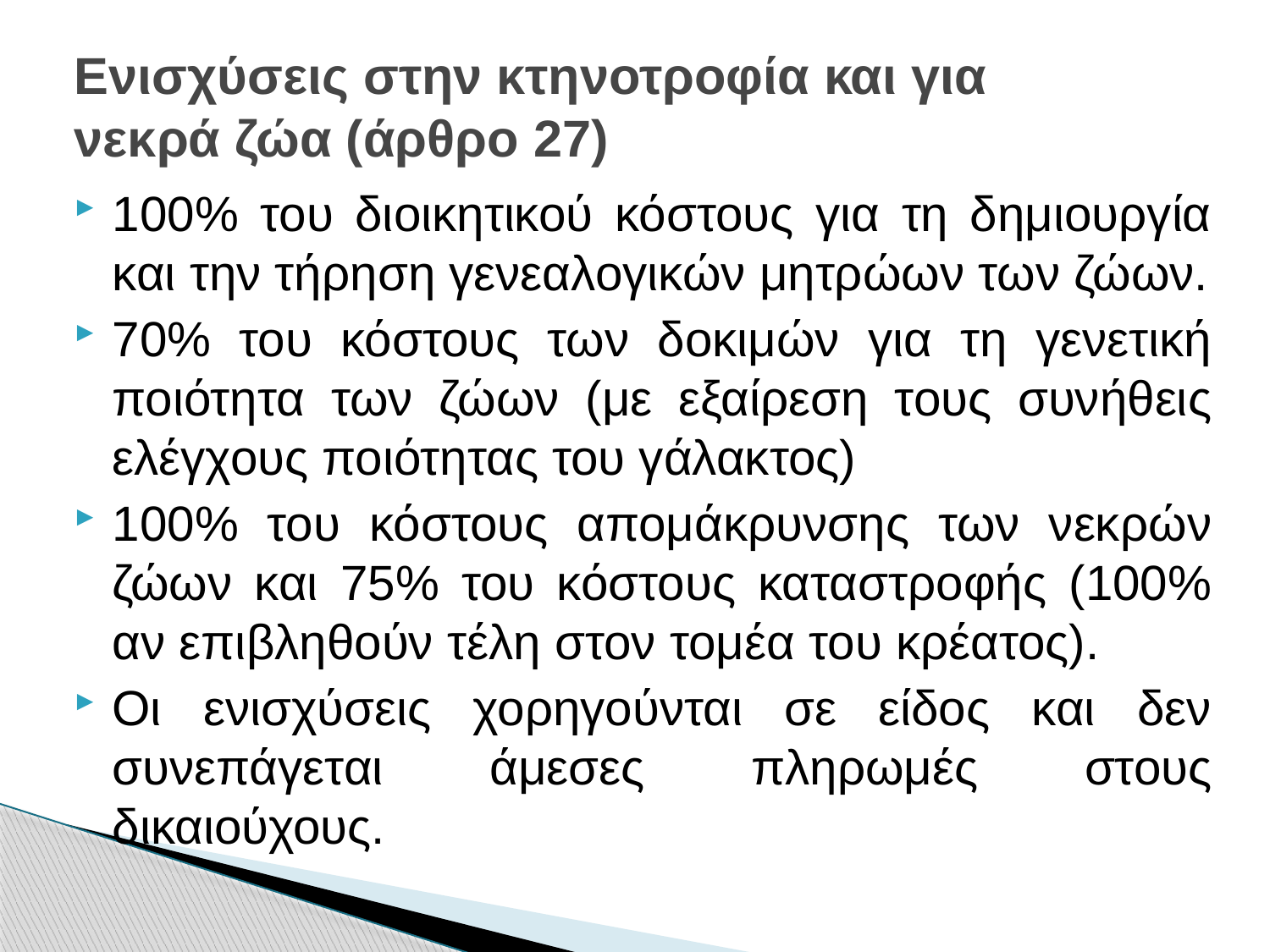

# Ενισχύσεις στην κτηνοτροφία και για νεκρά ζώα (άρθρο 27)
100% του διοικητικού κόστους για τη δημιουργία και την τήρηση γενεαλογικών μητρώων των ζώων.
70% του κόστους των δοκιμών για τη γενετική ποιότητα των ζώων (με εξαίρεση τους συνήθεις ελέγχους ποιότητας του γάλακτος)
100% του κόστους απομάκρυνσης των νεκρών ζώων και 75% του κόστους καταστροφής (100% αν επιβληθούν τέλη στον τομέα του κρέατος).
Οι ενισχύσεις χορηγούνται σε είδος και δεν συνεπάγεται άμεσες πληρωμές στους δικαιούχους.